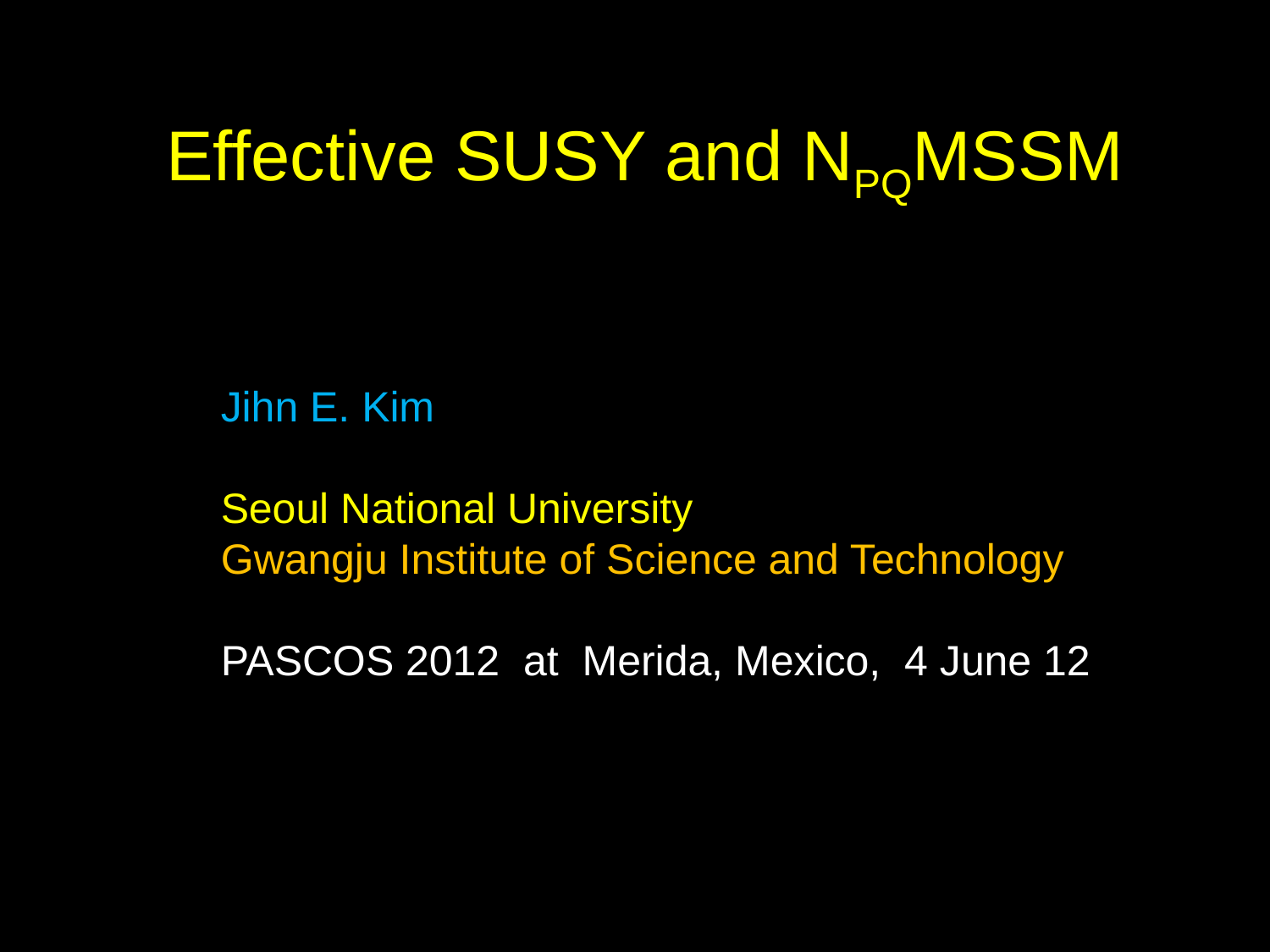

Effective SUSY and NPQMSSM
Jihn E. Kim

Seoul National University
Gwangju Institute of Science and Technology

PASCOS 2012  at  Merida, Mexico,  4 June 12